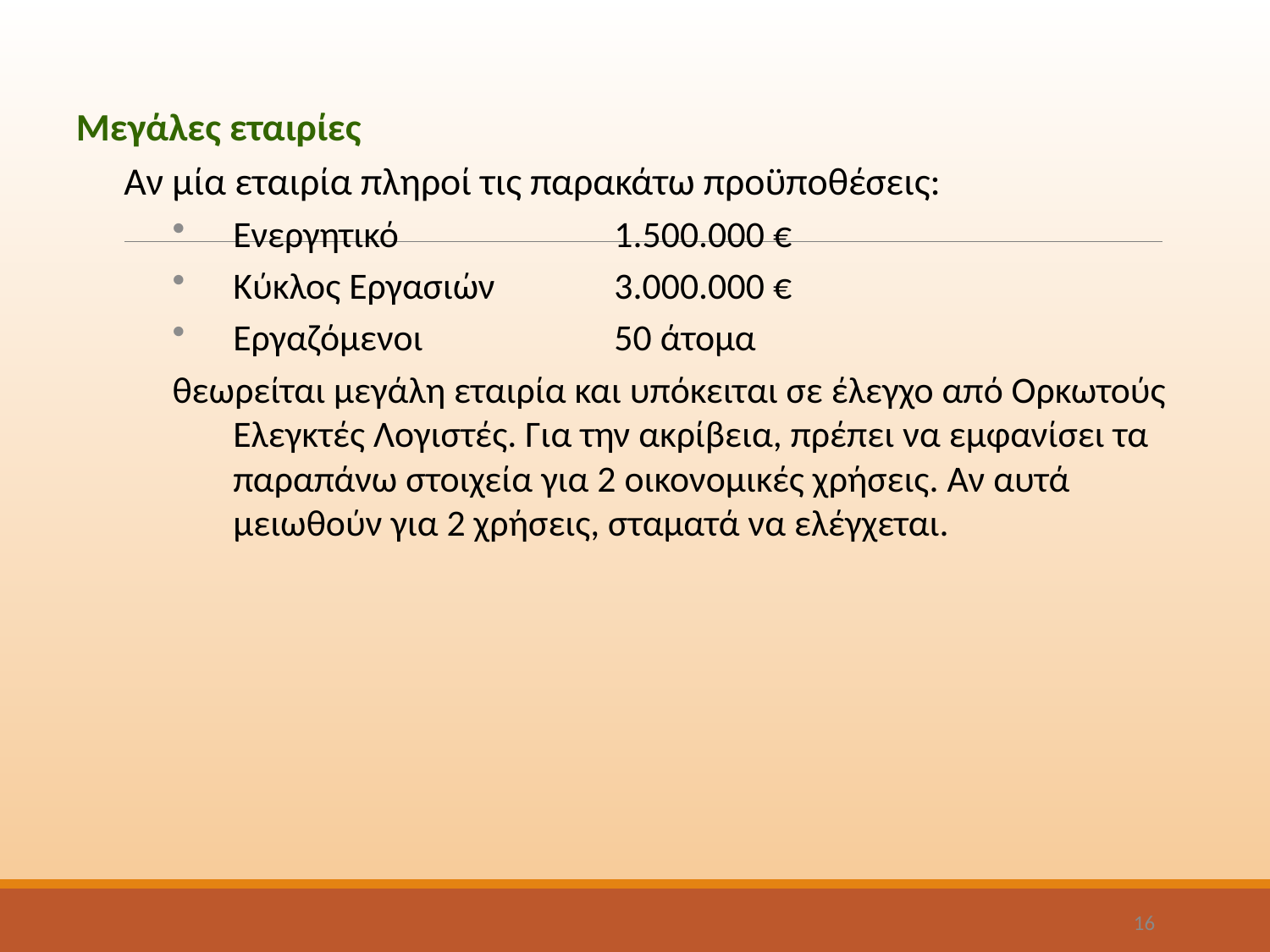

Μεγάλες εταιρίες
Αν μία εταιρία πληροί τις παρακάτω προϋποθέσεις:
Ενεργητικό		1.500.000 €
Κύκλος Εργασιών	3.000.000 €
Εργαζόμενοι		50 άτομα
θεωρείται μεγάλη εταιρία και υπόκειται σε έλεγχο από Ορκωτούς Ελεγκτές Λογιστές. Για την ακρίβεια, πρέπει να εμφανίσει τα παραπάνω στοιχεία για 2 οικονομικές χρήσεις. Αν αυτά μειωθούν για 2 χρήσεις, σταματά να ελέγχεται.

16